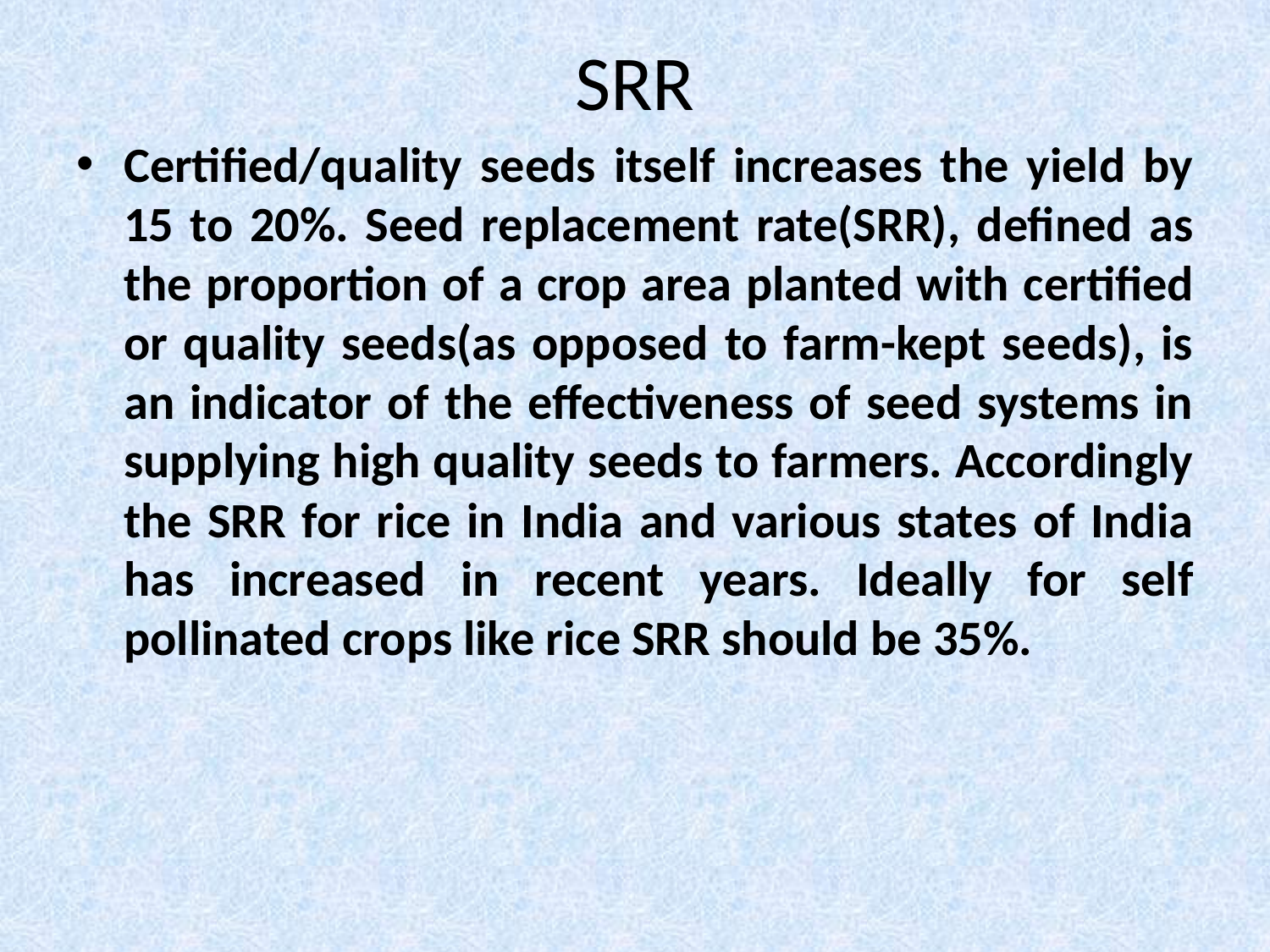

# SRR
Certified/quality seeds itself increases the yield by 15 to 20%. Seed replacement rate(SRR), defined as the proportion of a crop area planted with certified or quality seeds(as opposed to farm-kept seeds), is an indicator of the effectiveness of seed systems in supplying high quality seeds to farmers. Accordingly the SRR for rice in India and various states of India has increased in recent years. Ideally for self pollinated crops like rice SRR should be 35%.